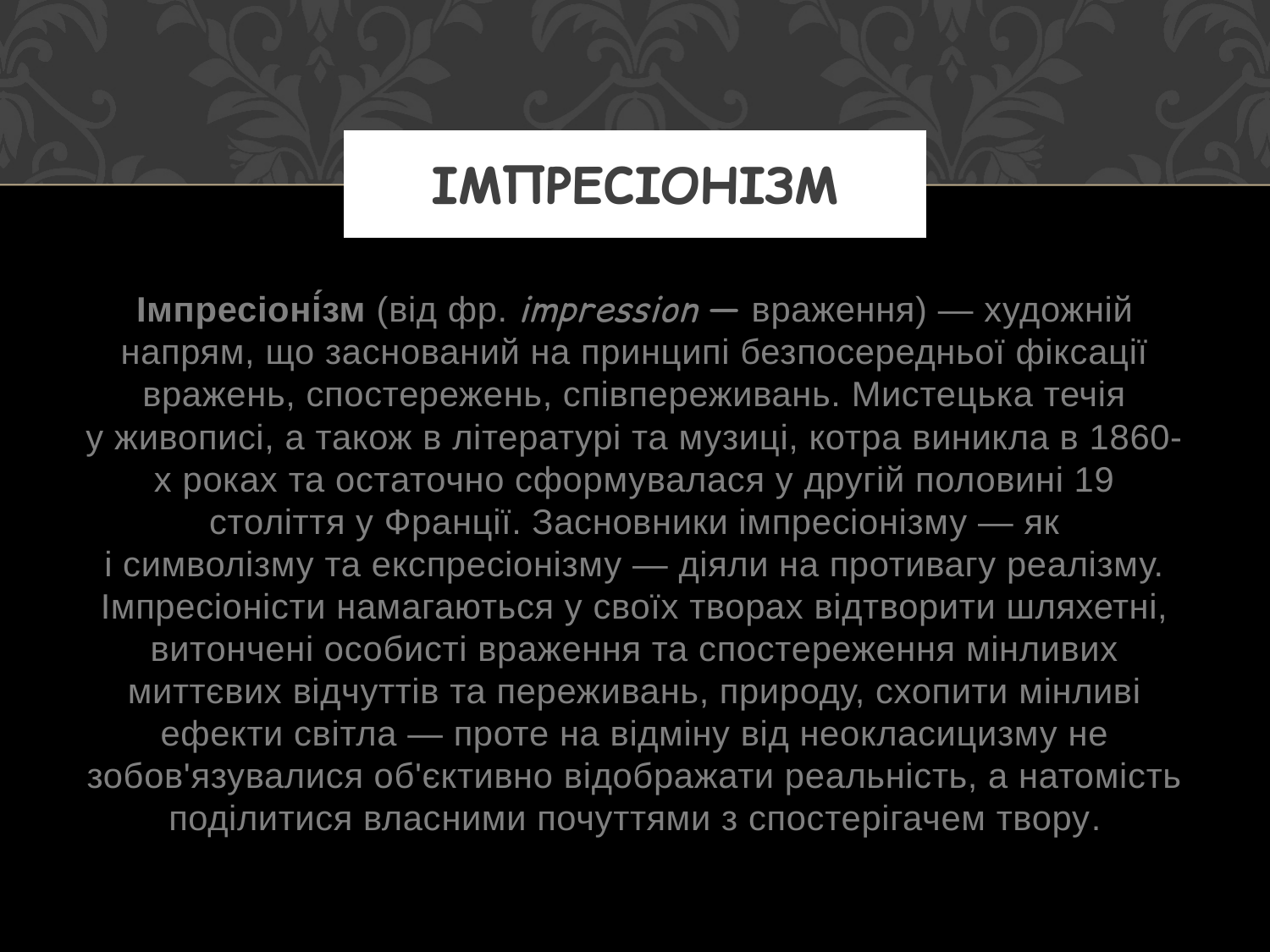

# Імпресіонізм
Імпресіоні́зм (від фр. impression — враження) — художній напрям, що заснований на принципі безпосередньої фіксації вражень, спостережень, співпереживань. Мистецька течія у живописі, а також в літературі та музиці, котра виникла в 1860-х роках та остаточно сформувалася у другій половині 19 століття у Франції. Засновники імпресіонізму — як і символізму та експресіонізму — діяли на противагу реалізму. Імпресіоністи намагаються у своїх творах відтворити шляхетні, витончені особисті враження та спостереження мінливих миттєвих відчуттів та переживань, природу, схопити мінливі ефекти світла — проте на відміну від неокласицизму не зобов'язувалися об'єктивно відображати реальність, а натомість поділитися власними почуттями з спостерігачем твору.